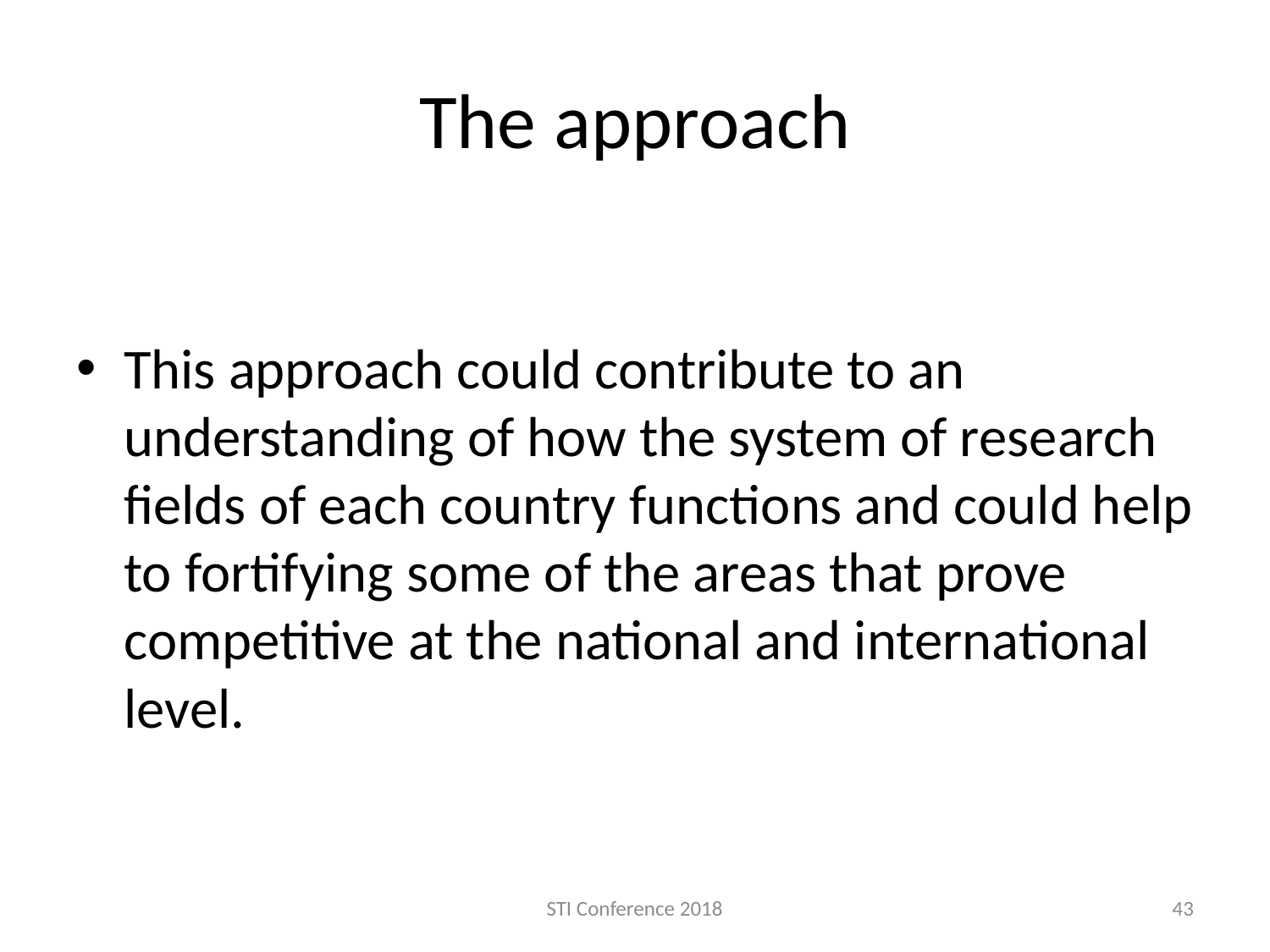

# The approach
This approach could contribute to an understanding of how the system of research fields of each country functions and could help to fortifying some of the areas that prove competitive at the national and international level.
STI Conference 2018
43